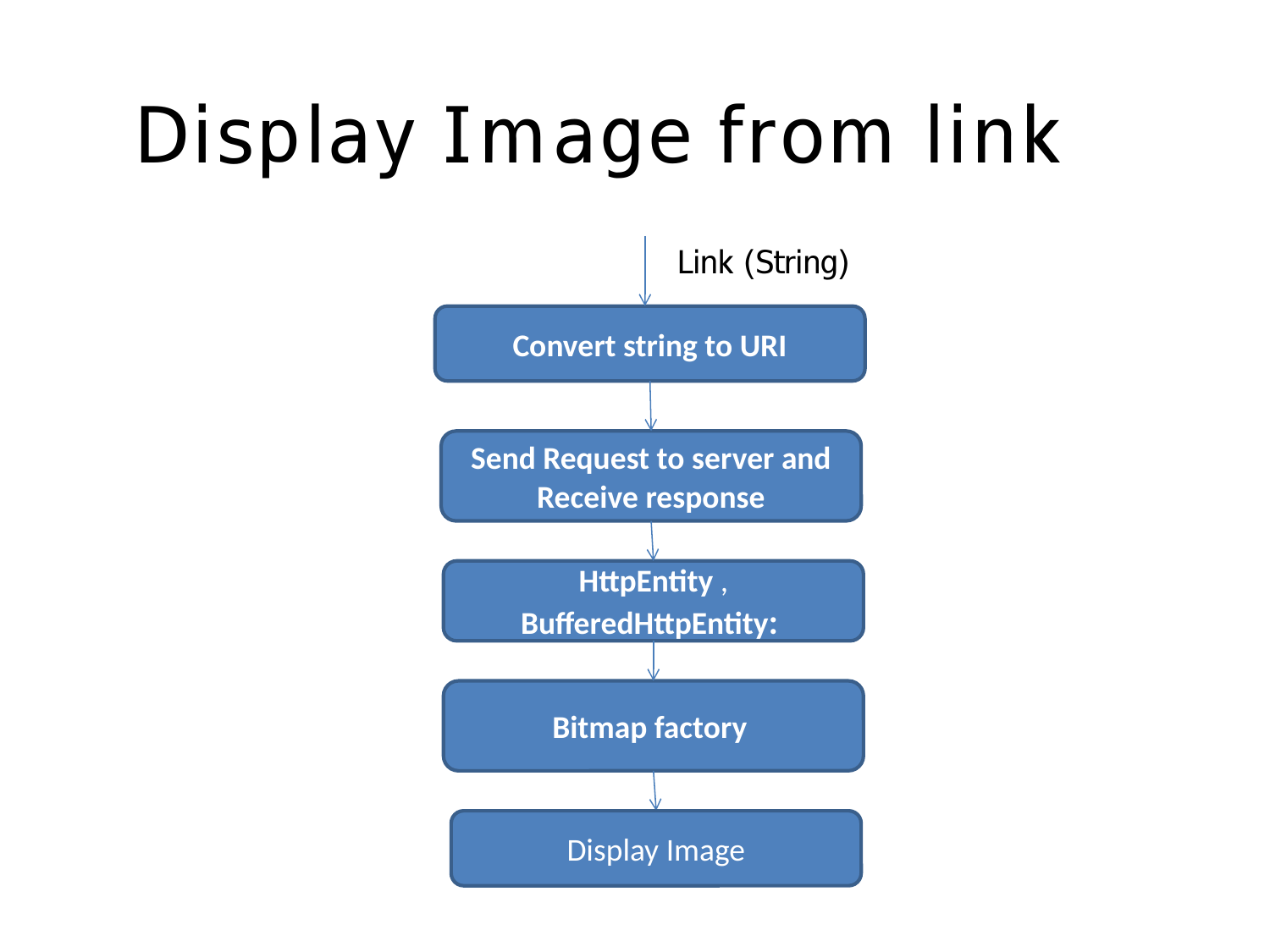

# Display Image from link
Link (String)
Convert string to URI
Send Request to server and Receive response
HttpEntity , BufferedHttpEntity:
Bitmap factory
Display Image